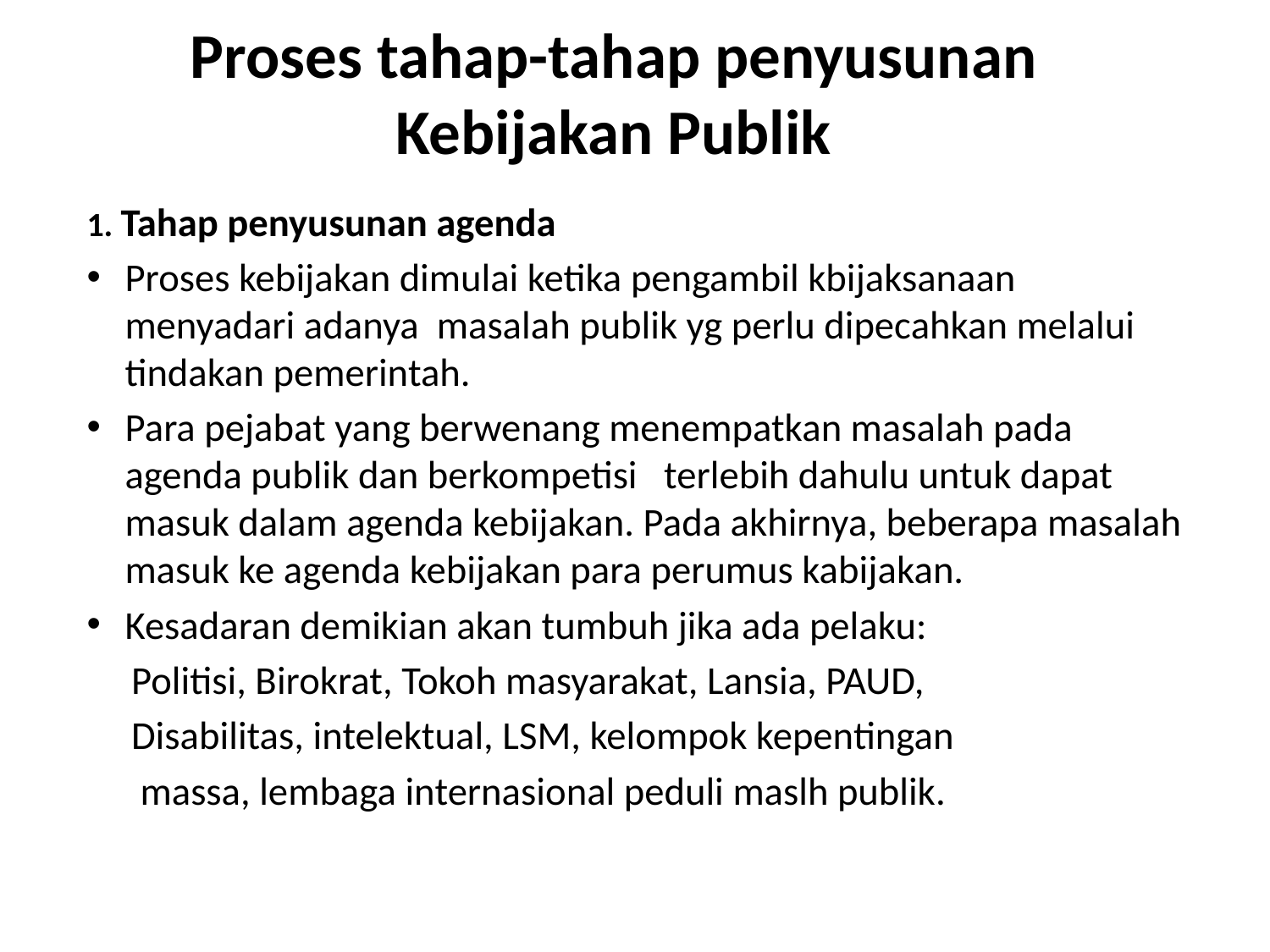

# Proses tahap-tahap penyusunan Kebijakan Publik
1. Tahap penyusunan agenda
Proses kebijakan dimulai ketika pengambil kbijaksanaan menyadari adanya  masalah publik yg perlu dipecahkan melalui tindakan pemerintah.
Para pejabat yang berwenang menempatkan masalah pada agenda publik dan berkompetisi   terlebih dahulu untuk dapat masuk dalam agenda kebijakan. Pada akhirnya, beberapa masalah masuk ke agenda kebijakan para perumus kabijakan.
Kesadaran demikian akan tumbuh jika ada pelaku:
     Politisi, Birokrat, Tokoh masyarakat, Lansia, PAUD,
     Disabilitas, intelektual, LSM, kelompok kepentingan
      massa, lembaga internasional peduli maslh publik.